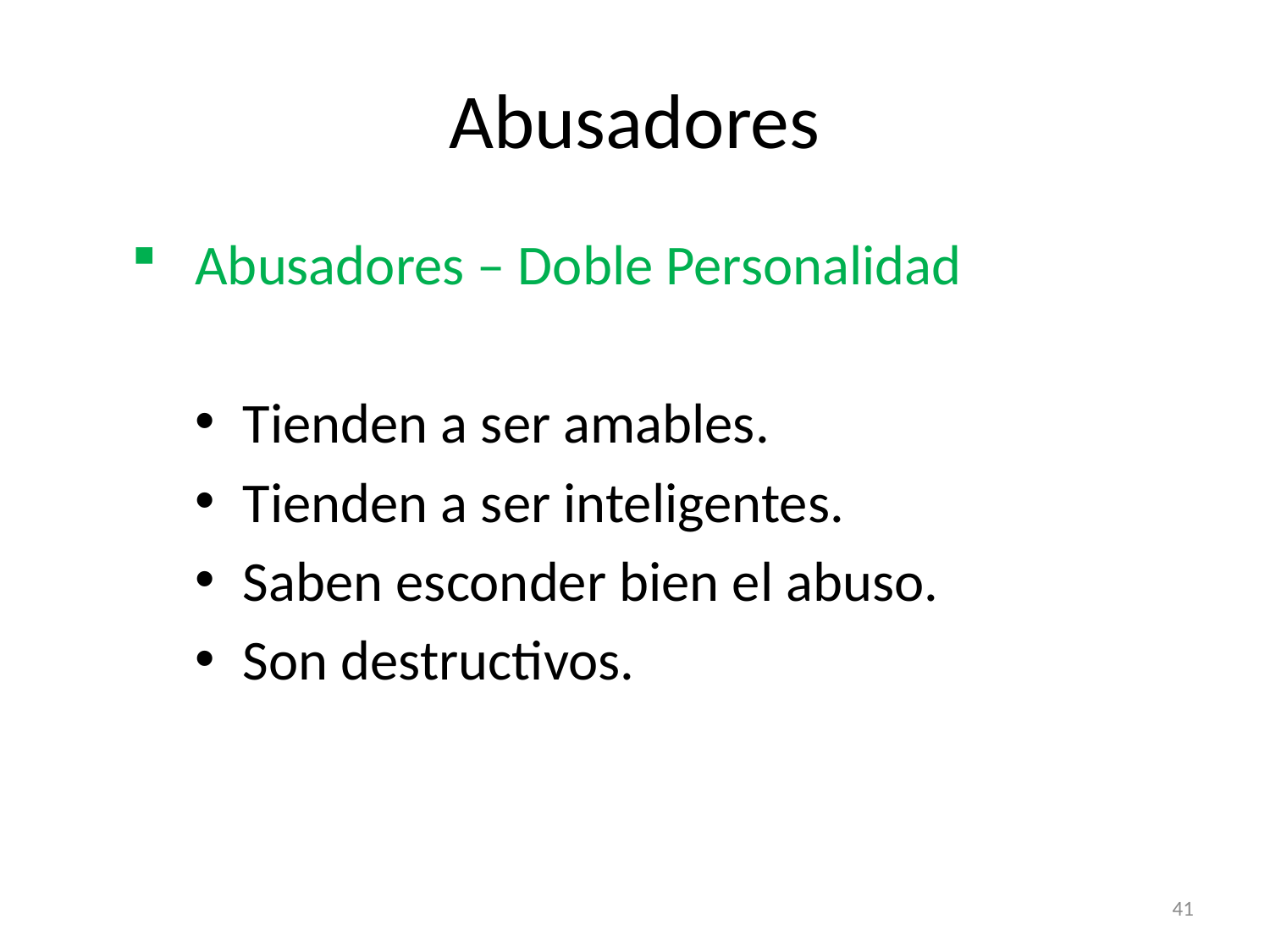

# Abusadores
Abusadores – Doble Personalidad

Tienden a ser amables.
Tienden a ser inteligentes.
Saben esconder bien el abuso.
Son destructivos.

41